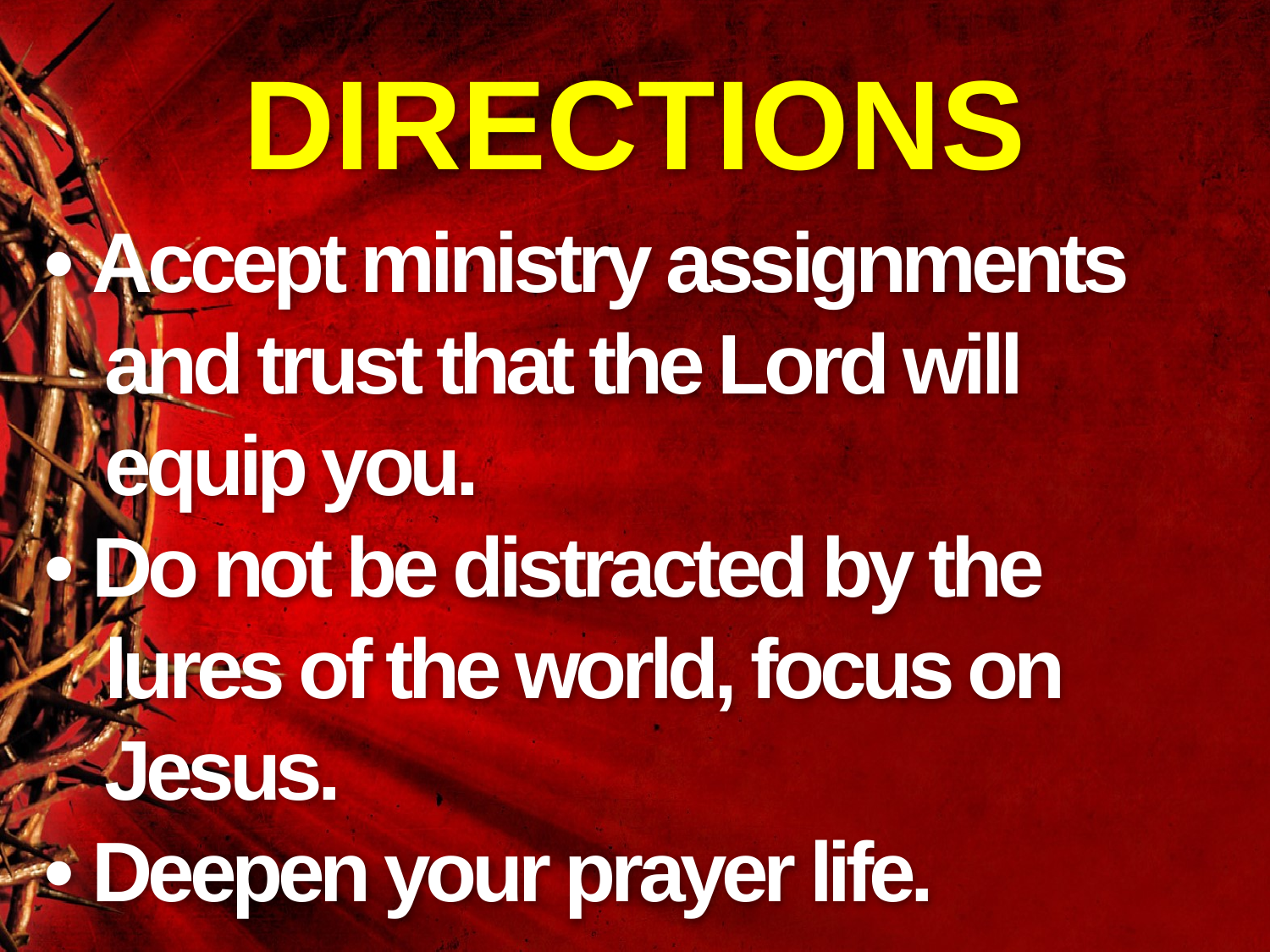

# DIRECTIONS
• Accept ministry assignments
   and trust that the Lord will
   equip you.
• Do not be distracted by the
   lures of the world, focus on
   Jesus.
• Deepen your prayer life.